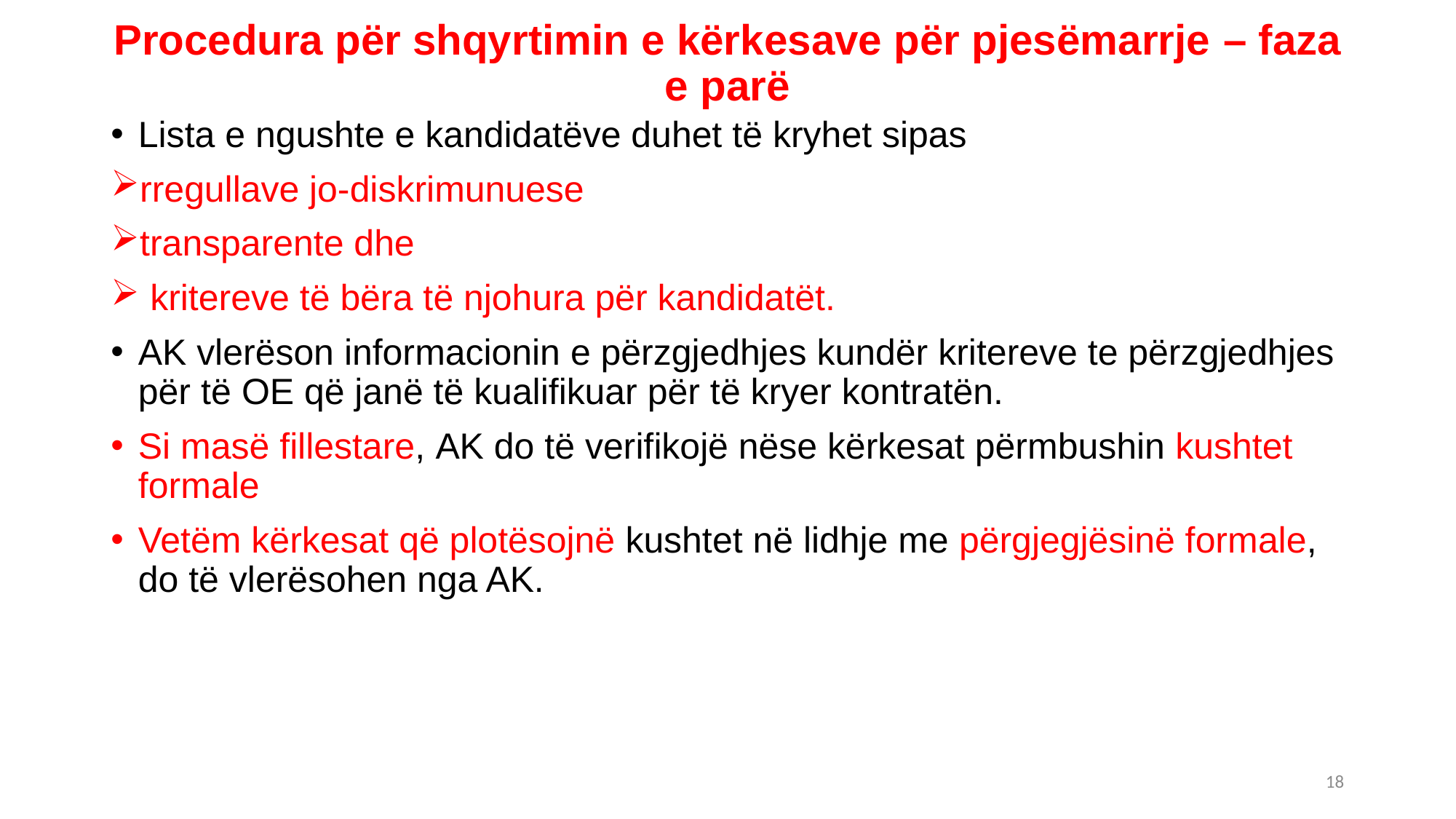

# Procedura për shqyrtimin e kërkesave për pjesëmarrje – faza e parë
Lista e ngushte e kandidatëve duhet të kryhet sipas
rregullave jo-diskrimunuese
transparente dhe
 kritereve të bëra të njohura për kandidatët.
AK vlerëson informacionin e përzgjedhjes kundër kritereve te përzgjedhjes për të OE që janë të kualifikuar për të kryer kontratën.
Si masë fillestare, AK do të verifikojë nëse kërkesat përmbushin kushtet formale
Vetëm kërkesat që plotësojnë kushtet në lidhje me përgjegjësinë formale, do të vlerësohen nga AK.

18